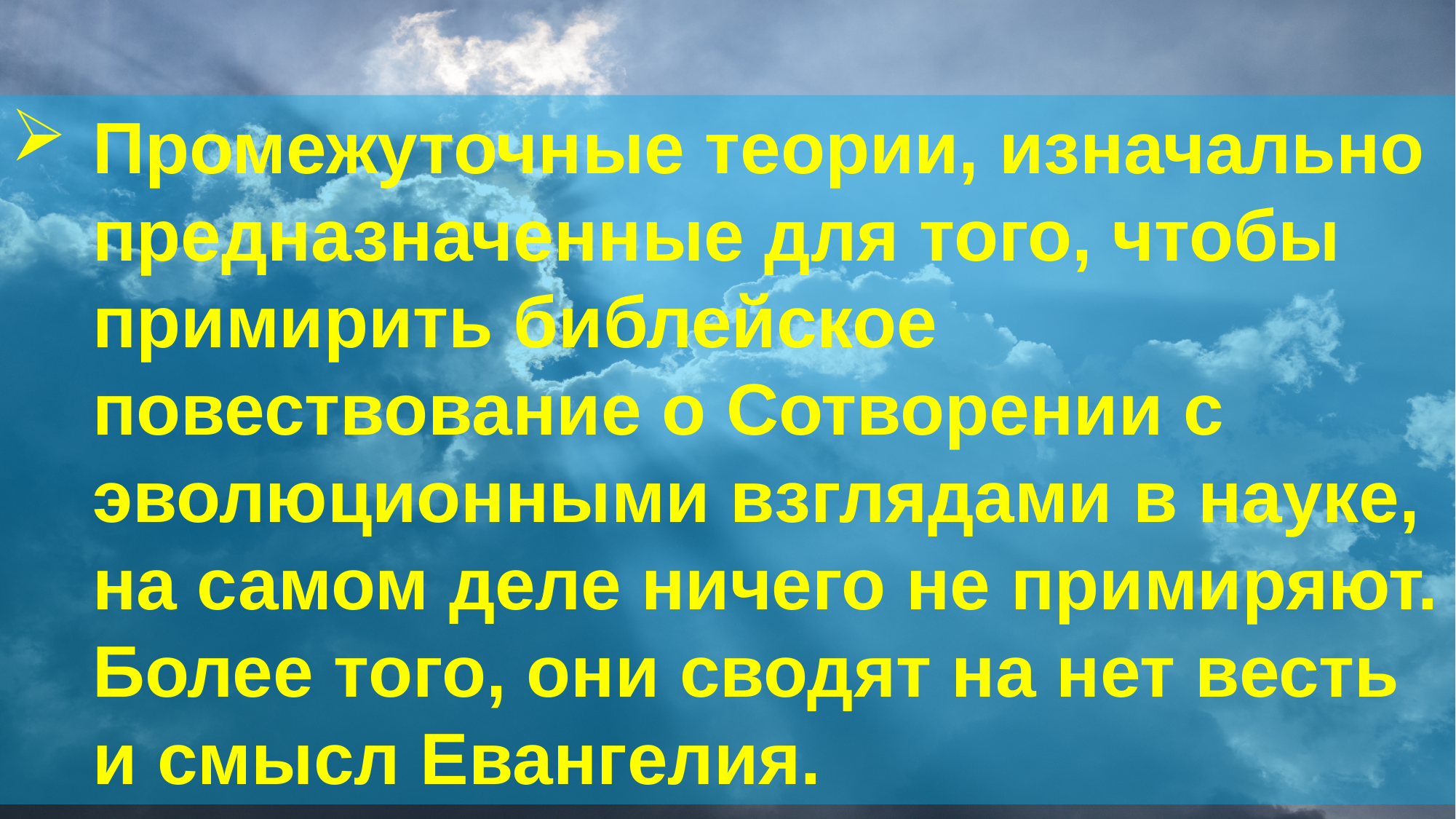

Промежуточные теории, изначально предназначенные для того, чтобы примирить библейское повествование о Сотворении с эволюционными взглядами в науке, на самом деле ничего не примиряют. Более того, они сводят на нет весть и смысл Евангелия.